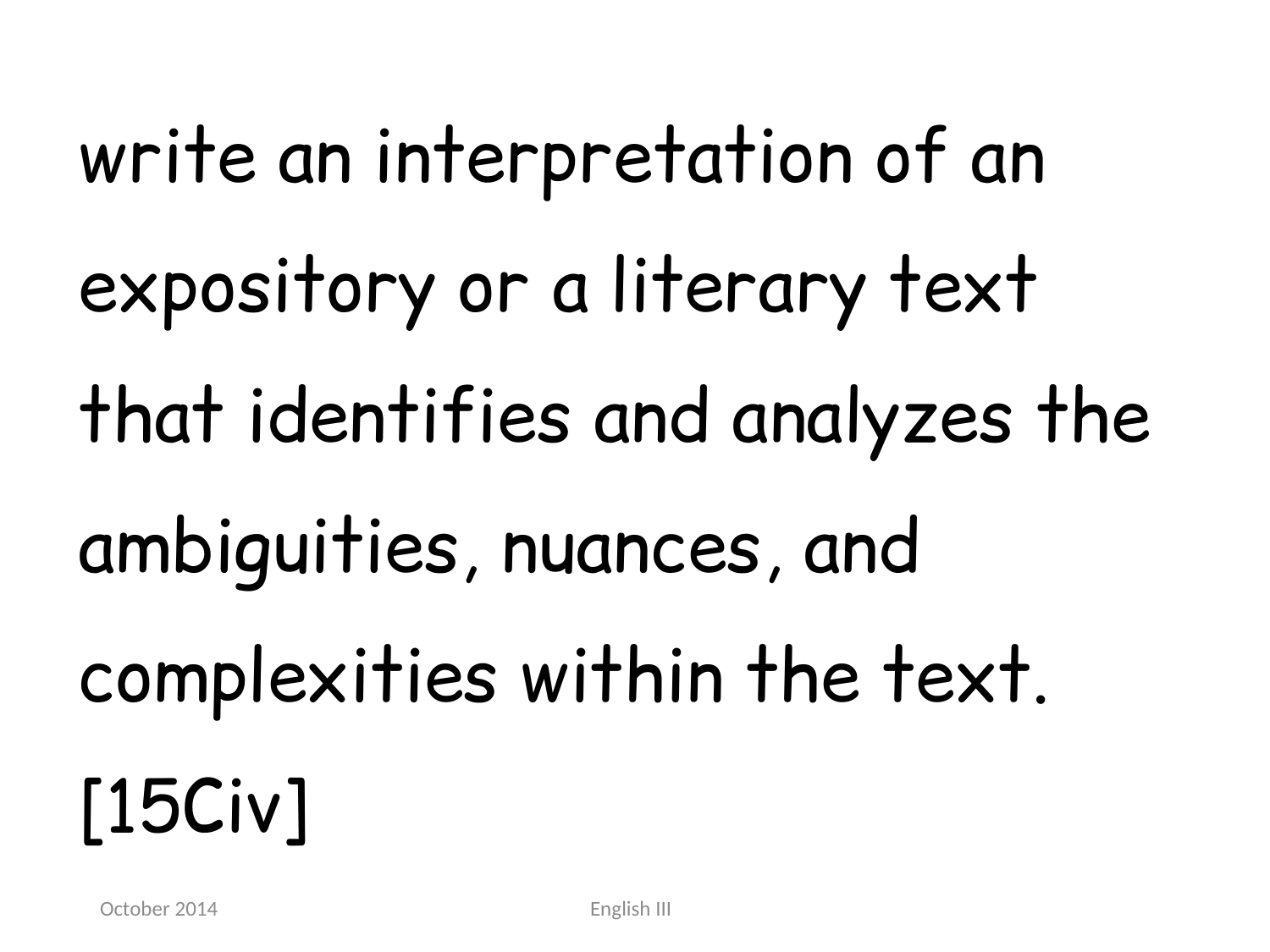

write an interpretation of an expository or a literary text that identifies and analyzes the ambiguities, nuances, and complexities within the text.[15Civ]
October 2014
English III